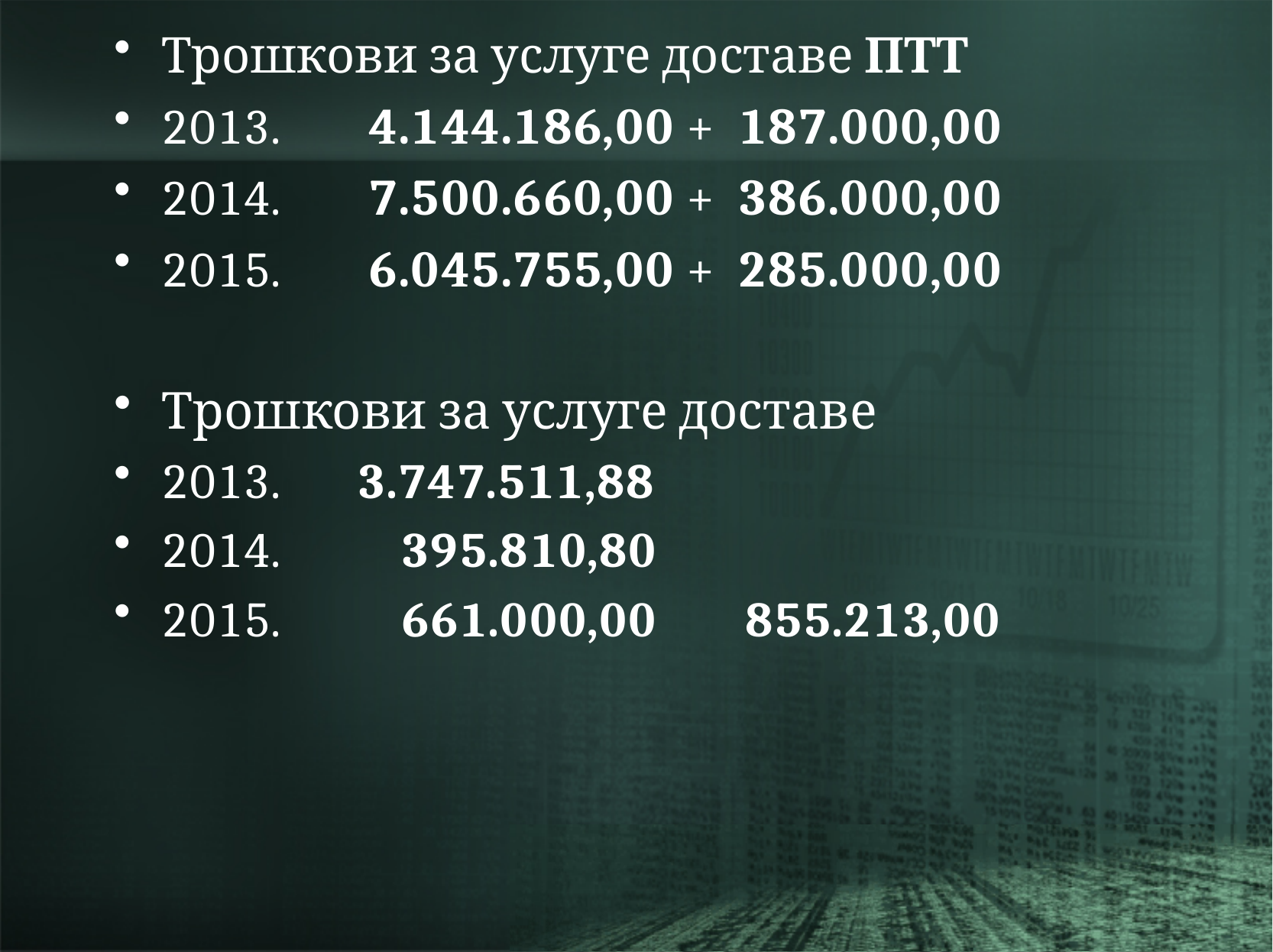

Трошкови за услуге доставе ПТТ
2013.        4.144.186,00 +  187.000,00
2014.        7.500.660,00 +  386.000,00
2015.        6.045.755,00 +  285.000,00

Трошкови за услуге доставе
2013.       3.747.511,88
2014.           395.810,80
2015.           661.000,00        855.213,00